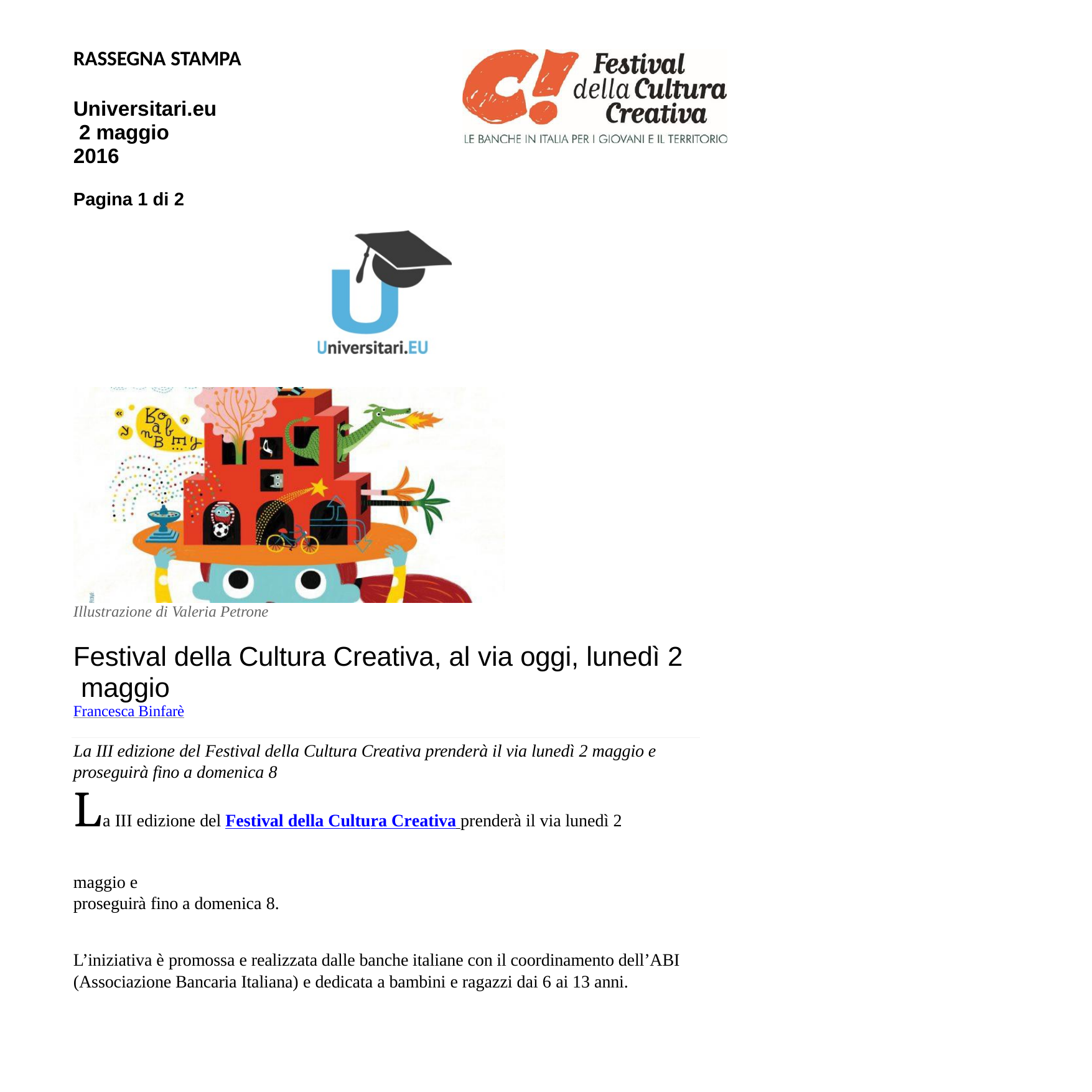

RASSEGNA STAMPA

Universitari.eu  2 maggio 2016
Pagina 1 di 2

Illustrazione di Valeria Petrone

Festival della Cultura Creativa, al via oggi, lunedì 2  maggio
Francesca Binfarè

La III edizione del Festival della Cultura Creativa prenderà il via lunedì 2 maggio e  proseguirà fino a domenica 8
La III edizione del Festival della Cultura Creativa prenderà il via lunedì 2 maggio e
proseguirà fino a domenica 8.

L’iniziativa è promossa e realizzata dalle banche italiane con il coordinamento dell’ABI  (Associazione Bancaria Italiana) e dedicata a bambini e ragazzi dai 6 ai 13 anni.